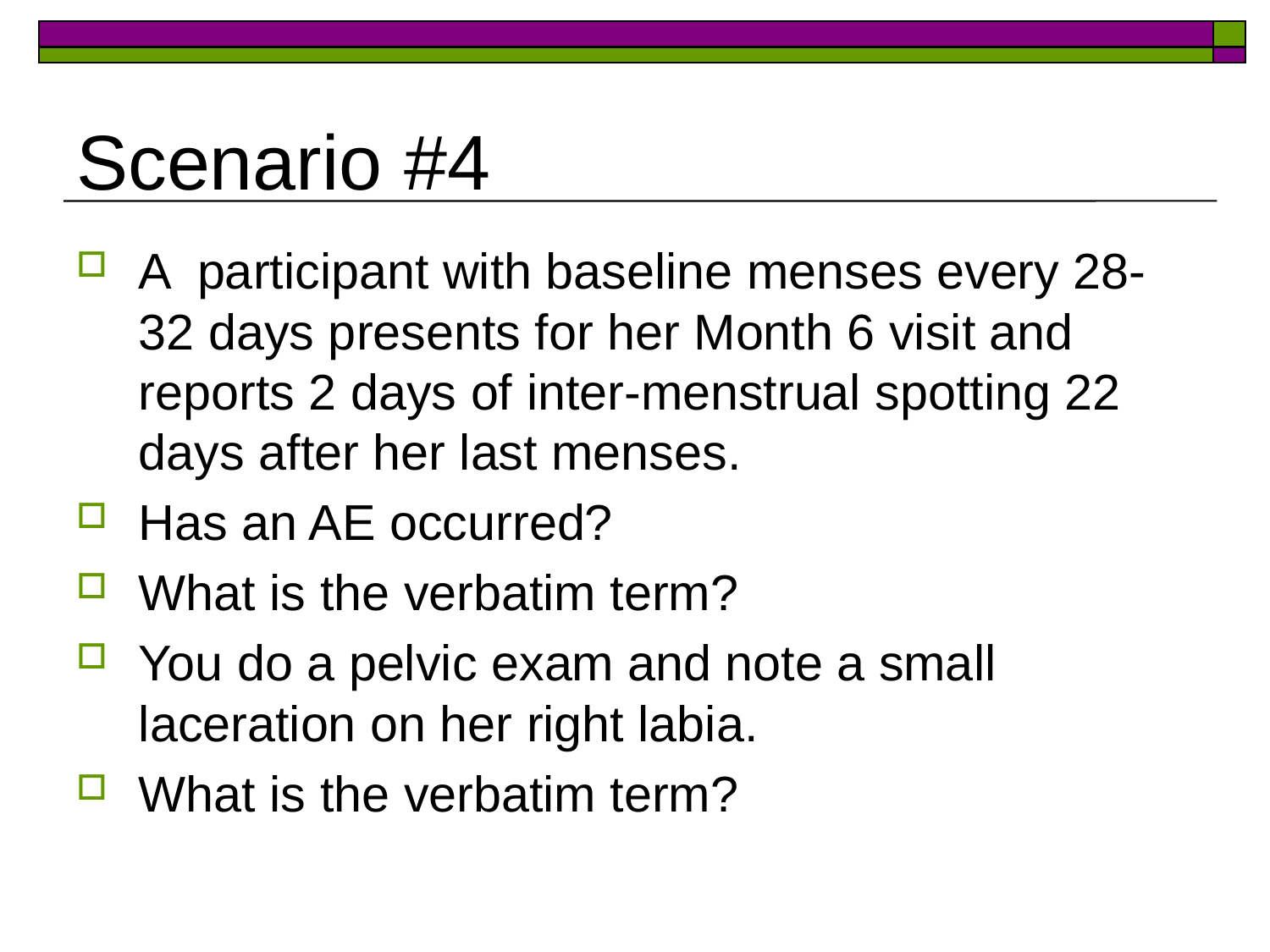

# Scenario #4
A  participant with baseline menses every 28-32 days presents for her Month 6 visit and reports 2 days of inter-menstrual spotting 22 days after her last menses.
Has an AE occurred?
What is the verbatim term?
You do a pelvic exam and note a small  laceration on her right labia.
What is the verbatim term?